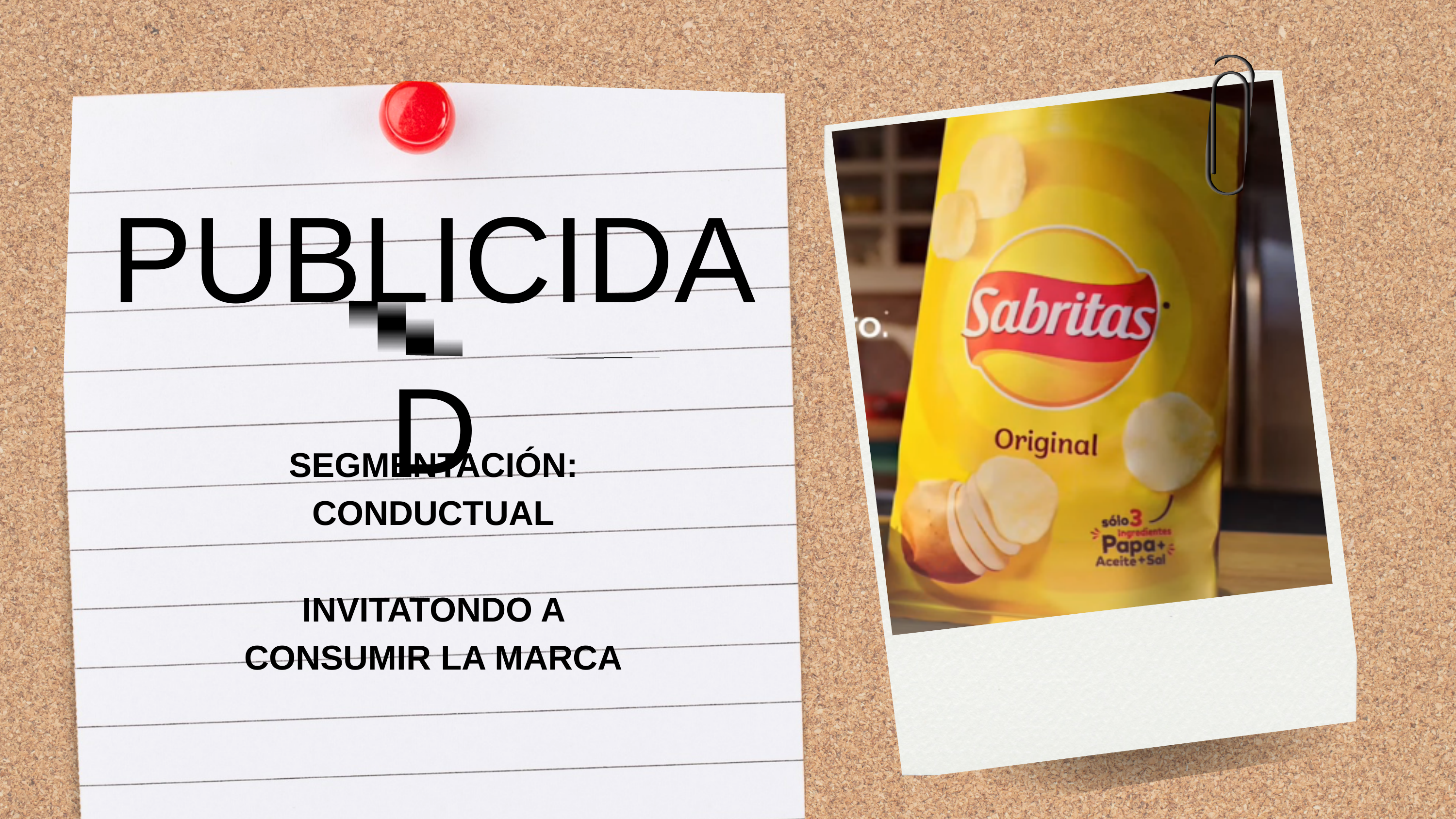

PUBLICIDAD
SEGMENTACIÓN: CONDUCTUAL

INVITATONDO A CONSUMIR LA MARCA